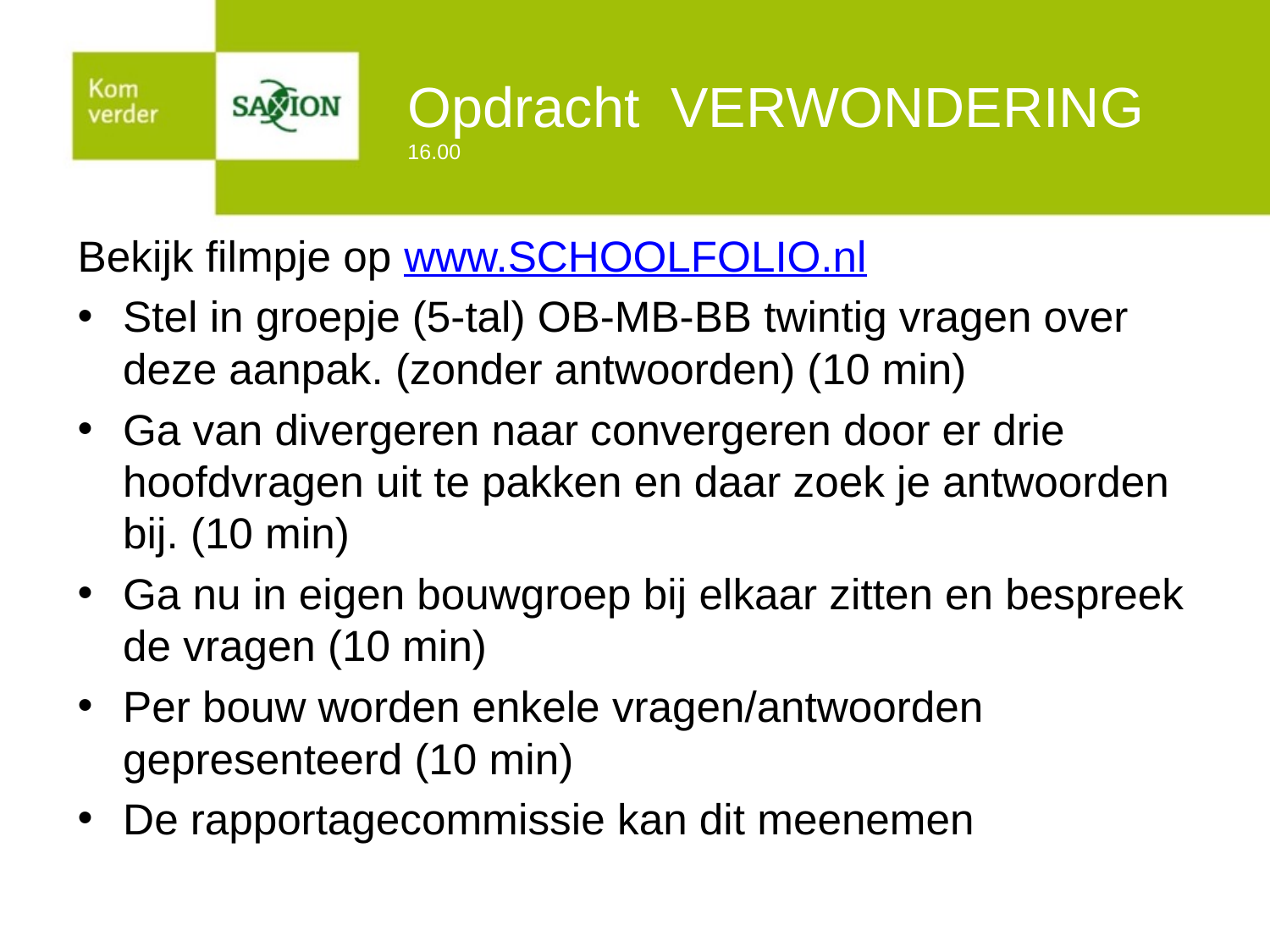

# Opdracht  VERWONDERING 16.00
Bekijk filmpje op www.SCHOOLFOLIO.nl
Stel in groepje (5-tal) OB-MB-BB twintig vragen over deze aanpak. (zonder antwoorden) (10 min)
Ga van divergeren naar convergeren door er drie hoofdvragen uit te pakken en daar zoek je antwoorden bij. (10 min)
Ga nu in eigen bouwgroep bij elkaar zitten en bespreek de vragen (10 min)
Per bouw worden enkele vragen/antwoorden gepresenteerd (10 min)
De rapportagecommissie kan dit meenemen